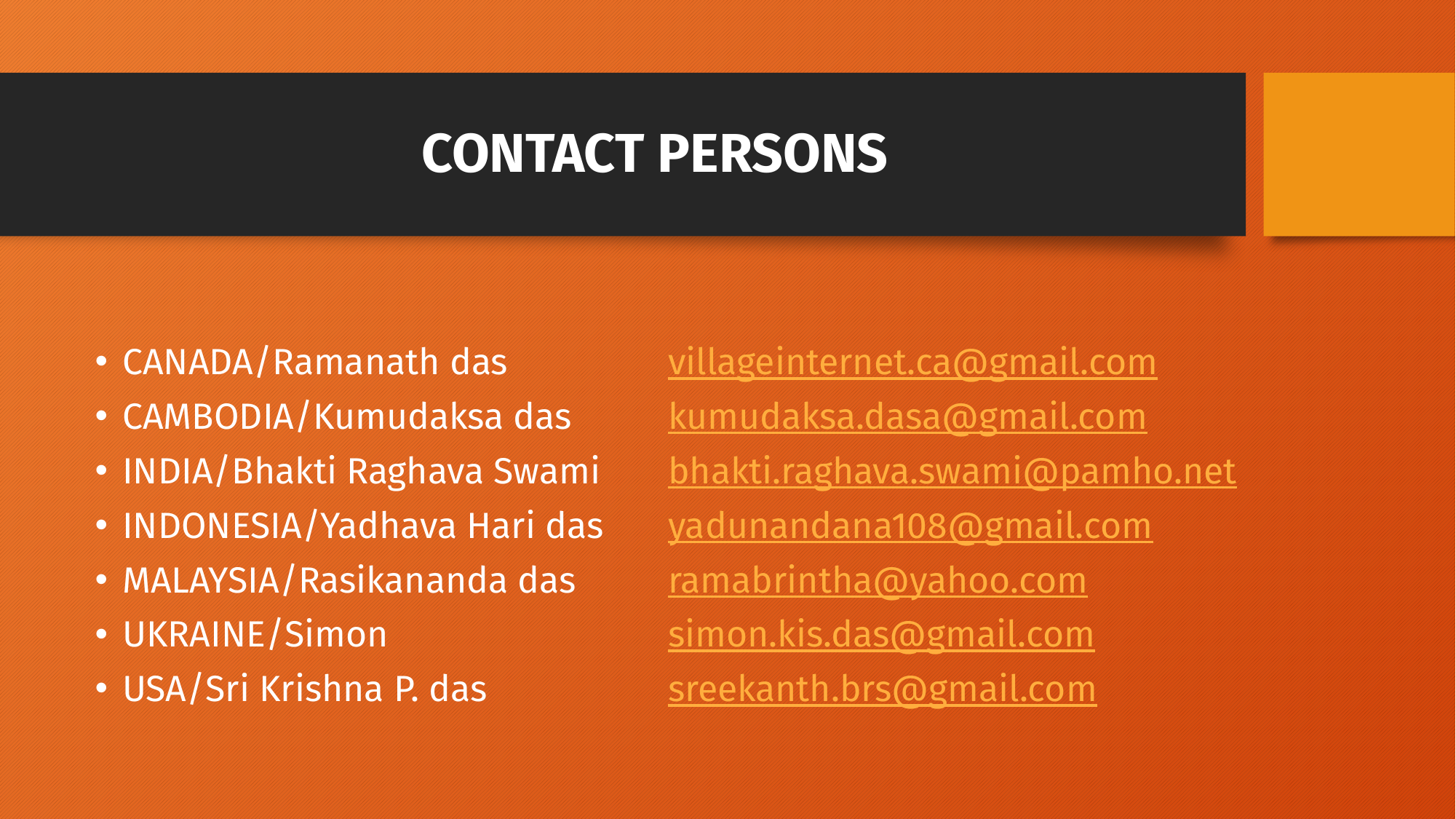

# CONTACT PERSONS

CANADA/Ramanath das		villageinternet.ca@gmail.com
CAMBODIA/Kumudaksa das	kumudaksa.dasa@gmail.com
INDIA/Bhakti Raghava Swami	bhakti.raghava.swami@pamho.net
INDONESIA/Yadhava Hari das	yadunandana108@gmail.com
MALAYSIA/Rasikananda das	ramabrintha@yahoo.com
UKRAINE/Simon			simon.kis.das@gmail.com
USA/Sri Krishna P. das		sreekanth.brs@gmail.com